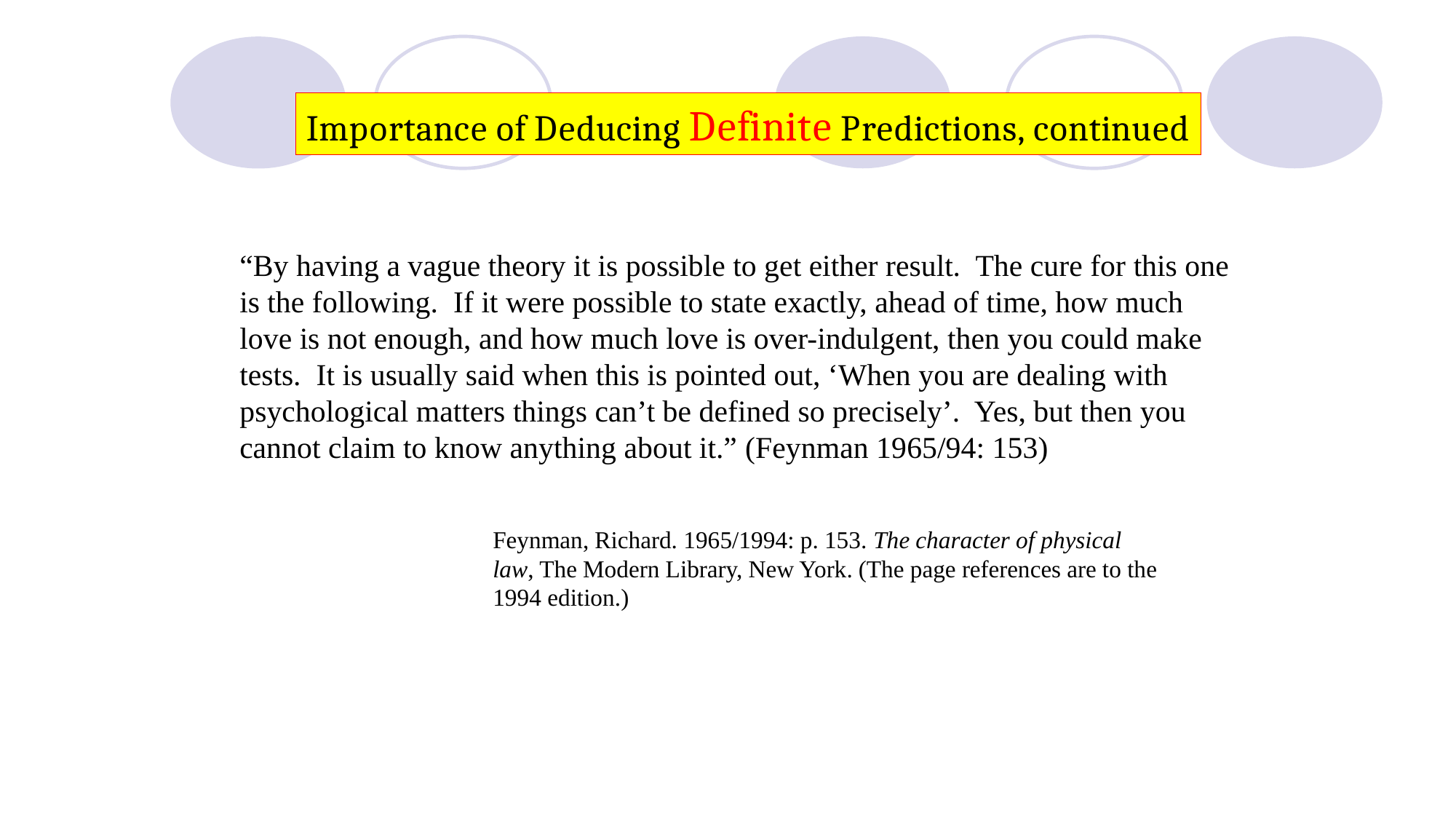

Importance of Deducing Definite Predictions, continued
“By having a vague theory it is possible to get either result.  The cure for this one is the following.  If it were possible to state exactly, ahead of time, how much love is not enough, and how much love is over-indulgent, then you could make tests.  It is usually said when this is pointed out, ‘When you are dealing with psychological matters things can’t be defined so precisely’.  Yes, but then you cannot claim to know anything about it.” (Feynman 1965/94: 153)
Feynman, Richard. 1965/1994: p. 153. The character of physical law, The Modern Library, New York. (The page references are to the 1994 edition.)